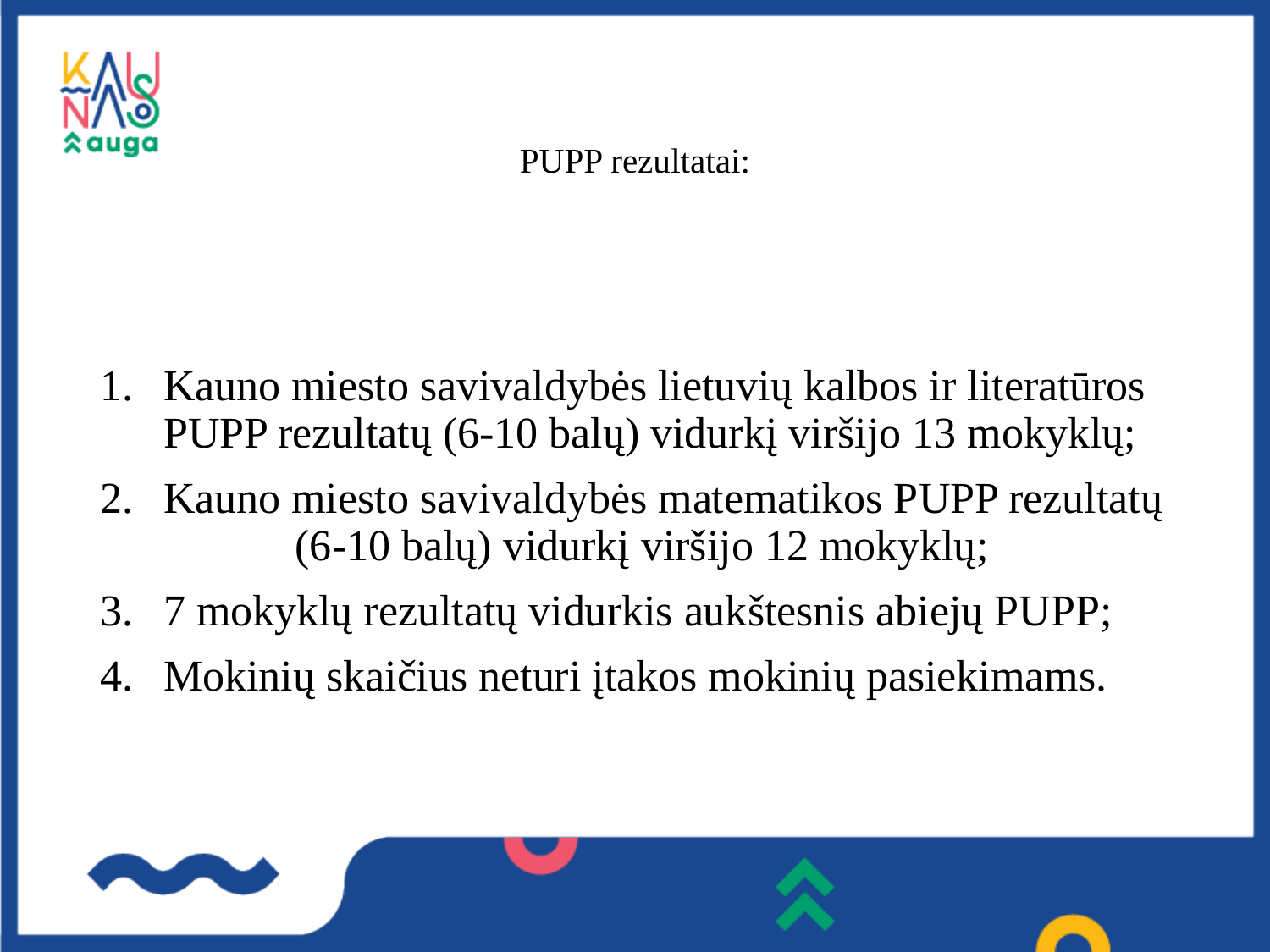

# PUPP rezultatai:
Kauno miesto savivaldybės lietuvių kalbos ir literatūros PUPP rezultatų (6-10 balų) vidurkį viršijo 13 mokyklų;
Kauno miesto savivaldybės matematikos PUPP rezultatų             (6-10 balų) vidurkį viršijo 12 mokyklų;
7 mokyklų rezultatų vidurkis aukštesnis abiejų PUPP;
Mokinių skaičius neturi įtakos mokinių pasiekimams.